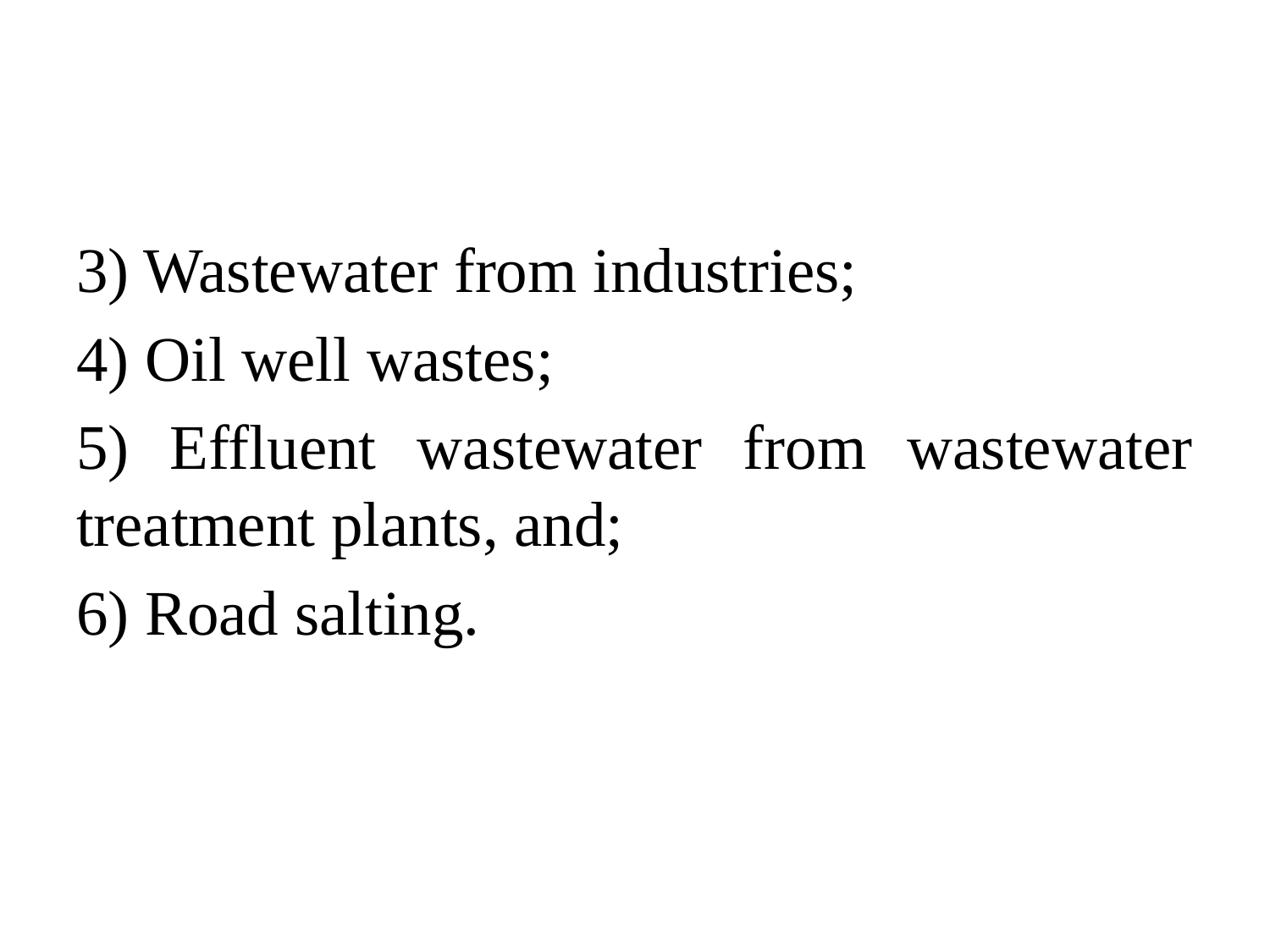

#
3) Wastewater from industries;
4) Oil well wastes;
5) Effluent wastewater from wastewater treatment plants, and;
6) Road salting.